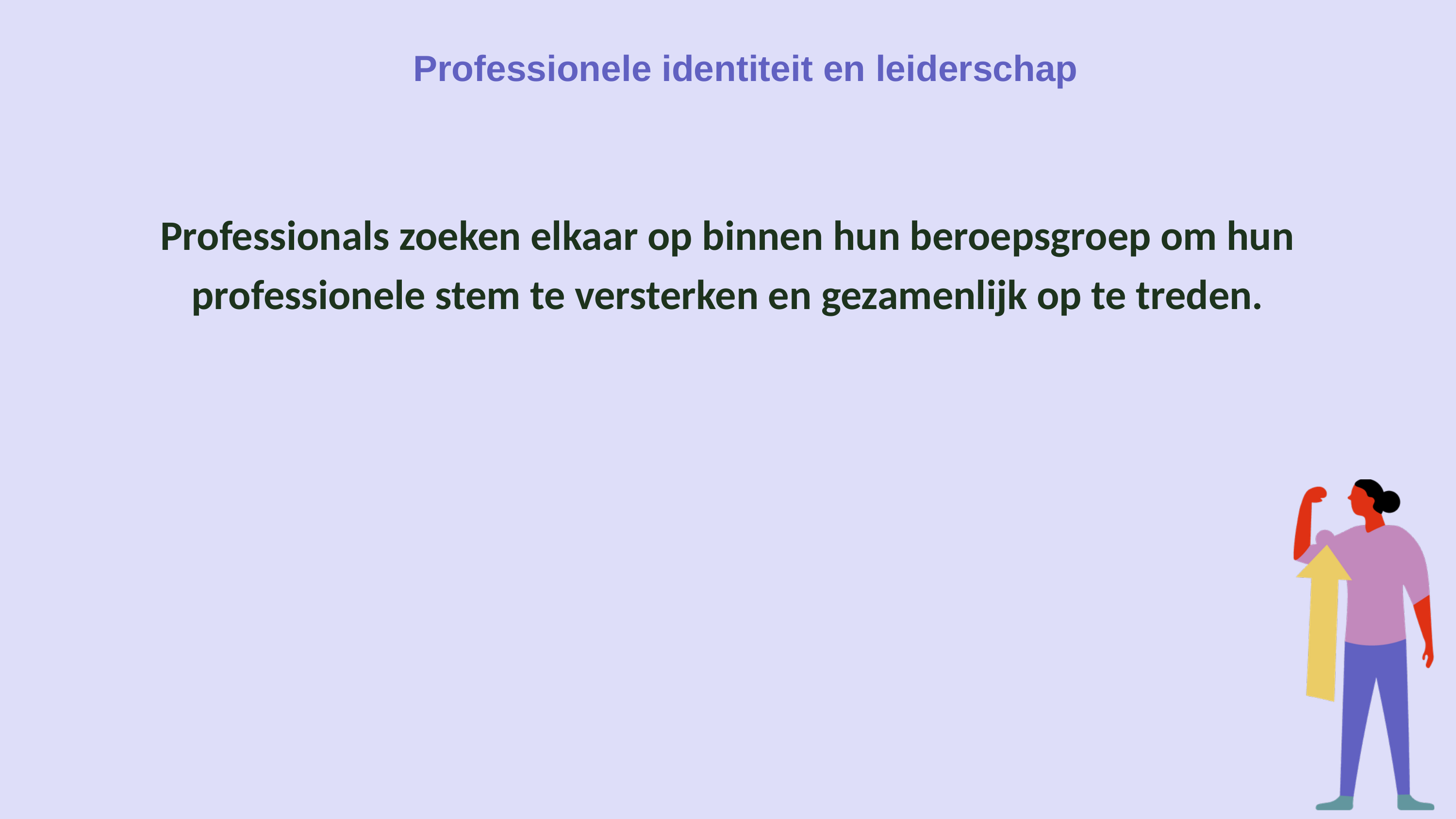

Professionele identiteit en leiderschap
Professionals zoeken elkaar op binnen hun beroepsgroep om hun professionele stem te versterken en gezamenlijk op te treden.